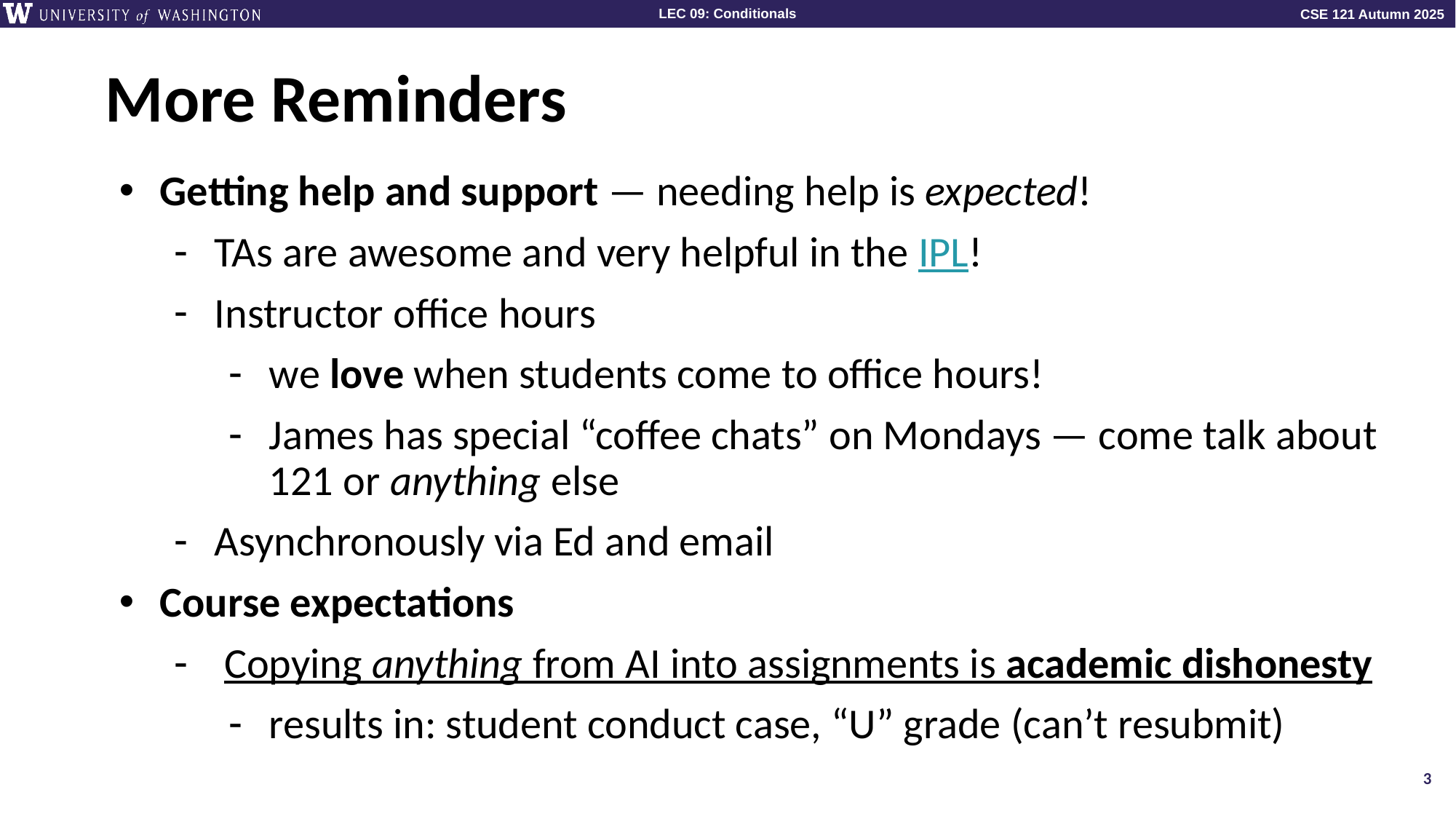

# More Reminders
Getting help and support — needing help is expected!
TAs are awesome and very helpful in the IPL!
Instructor office hours
we love when students come to office hours!
James has special “coffee chats” on Mondays — come talk about 121 or anything else
Asynchronously via Ed and email
Course expectations
 Copying anything from AI into assignments is academic dishonesty
results in: student conduct case, “U” grade (can’t resubmit)

3